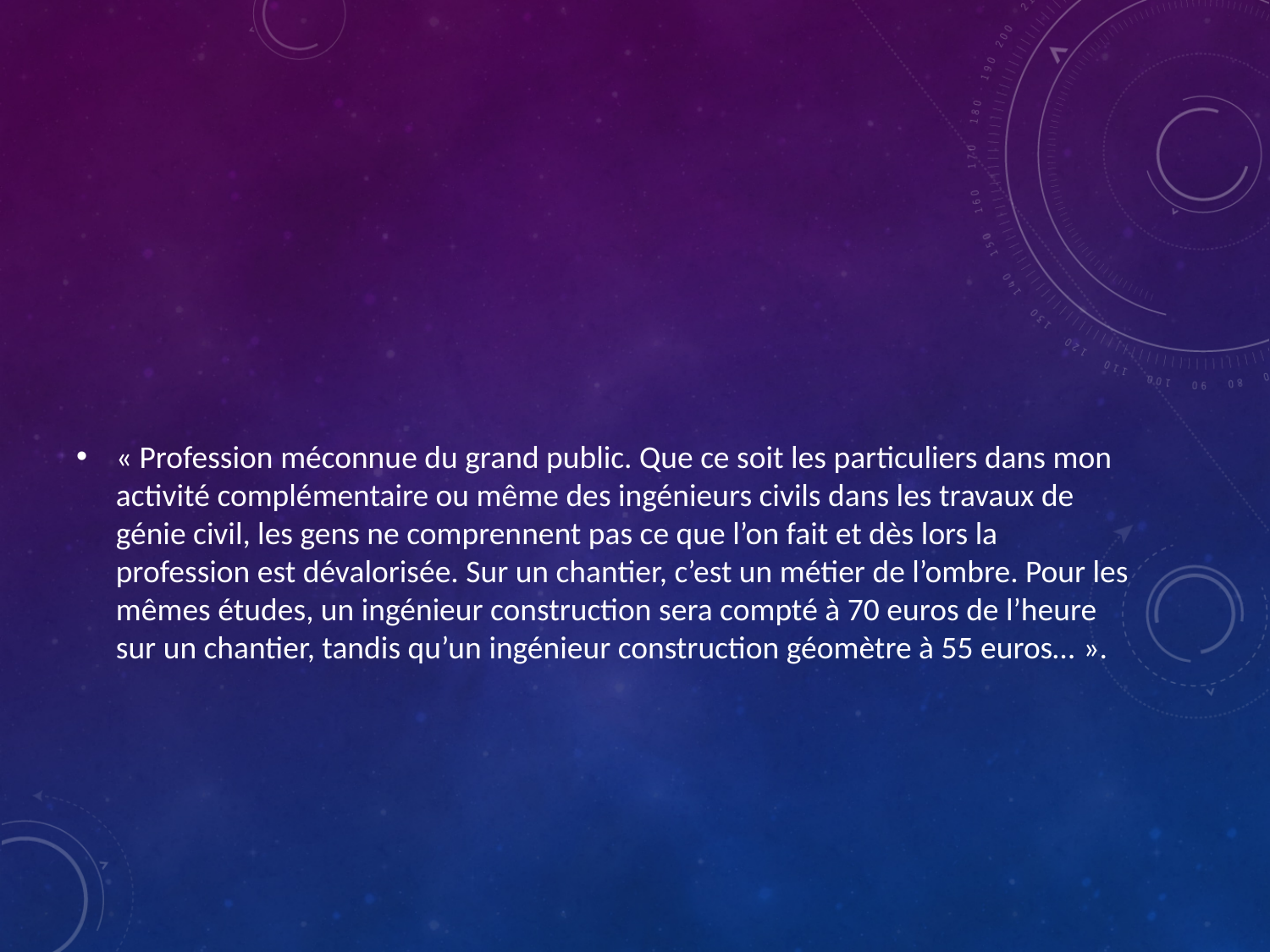

« Profession méconnue du grand public. Que ce soit les particuliers dans mon activité complémentaire ou même des ingénieurs civils dans les travaux de génie civil, les gens ne comprennent pas ce que l’on fait et dès lors la profession est dévalorisée. Sur un chantier, c’est un métier de l’ombre. Pour les mêmes études, un ingénieur construction sera compté à 70 euros de l’heure sur un chantier, tandis qu’un ingénieur construction géomètre à 55 euros… ».